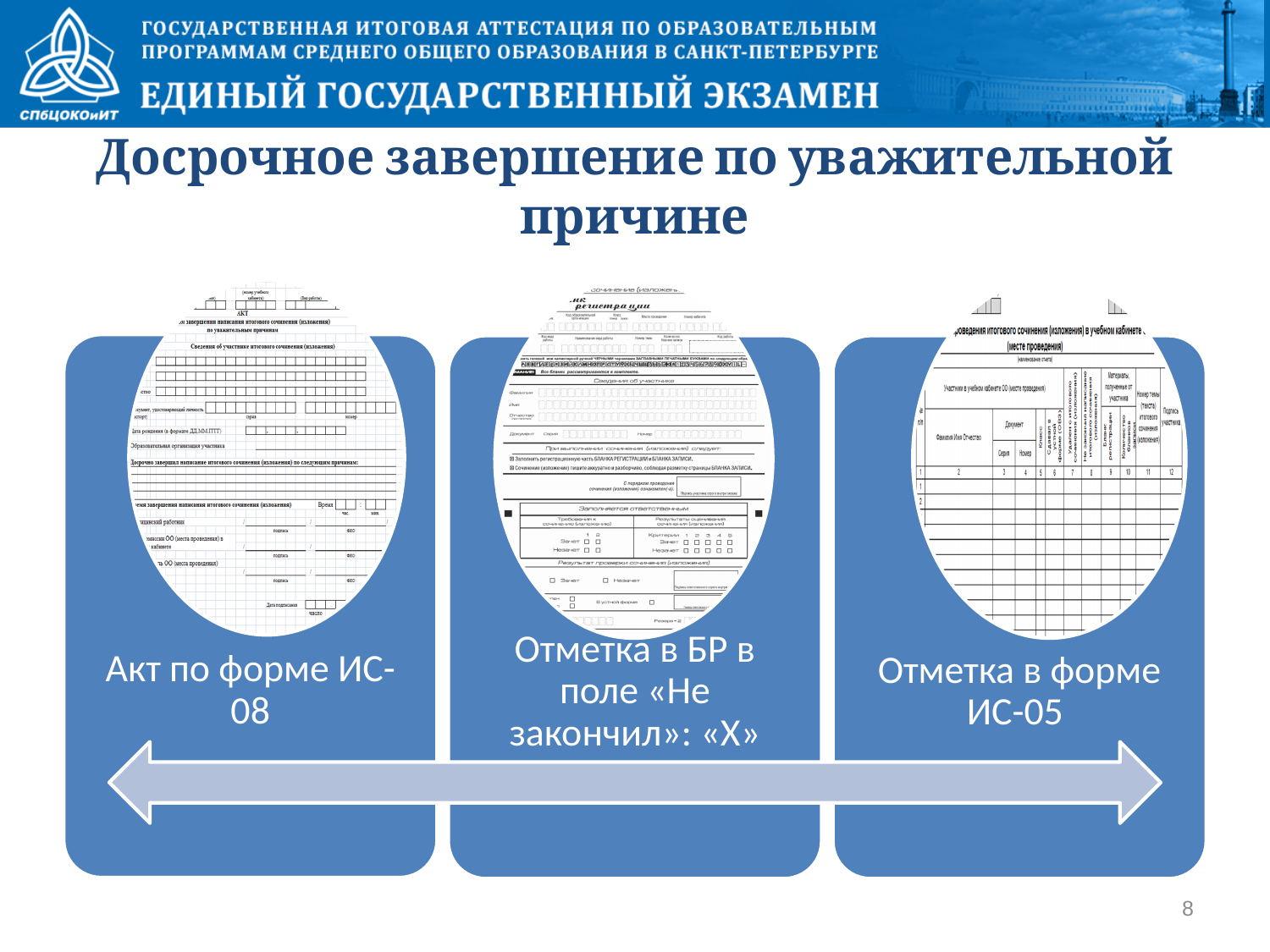

# Досрочное завершение по уважительной причине

Акт по форме ИС-08

Отметка в БР в поле «Не закончил»: «Х»

Отметка в форме ИС-05
8